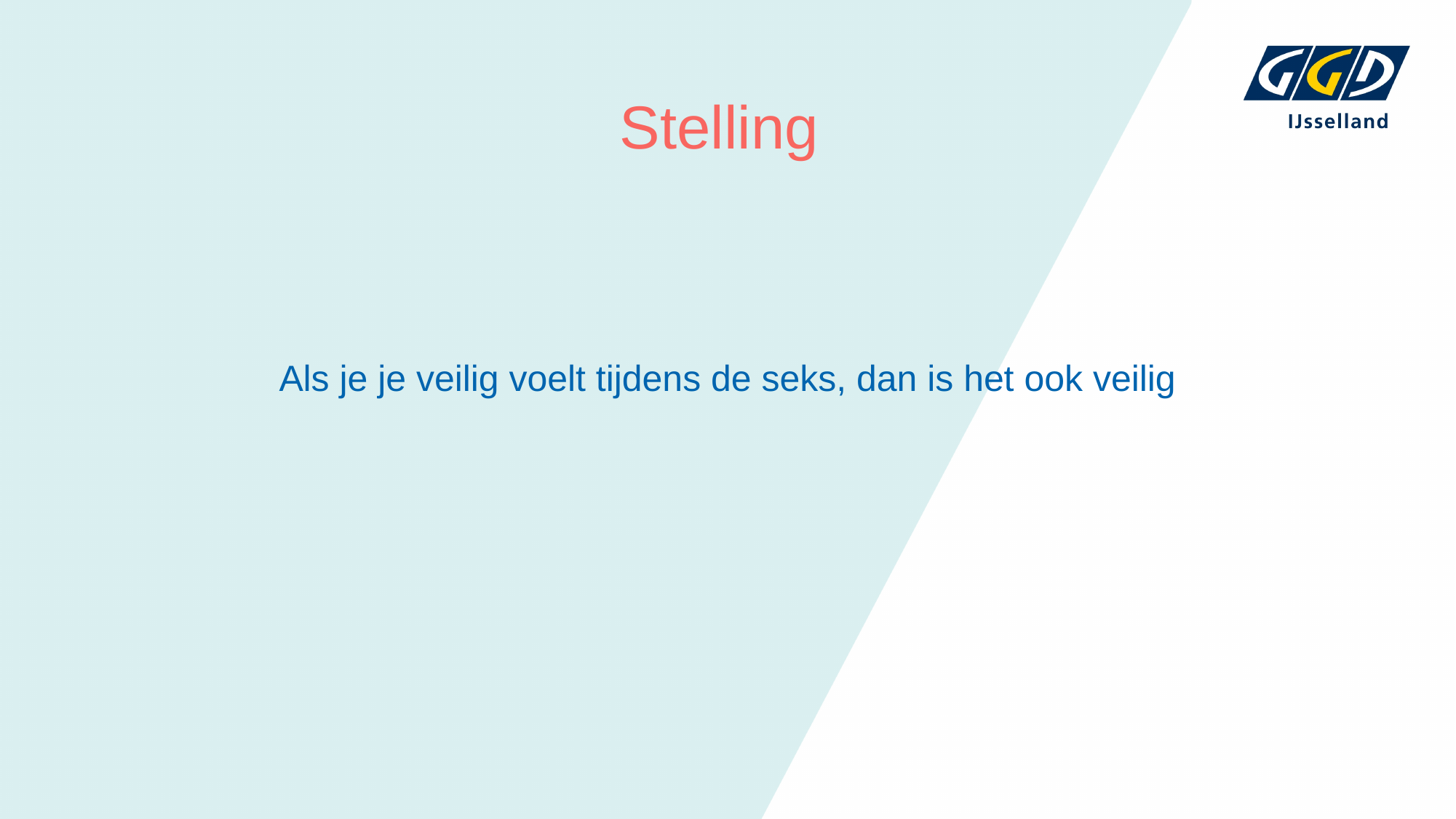

# Stelling
Als je je veilig voelt tijdens de seks, dan is het ook veilig